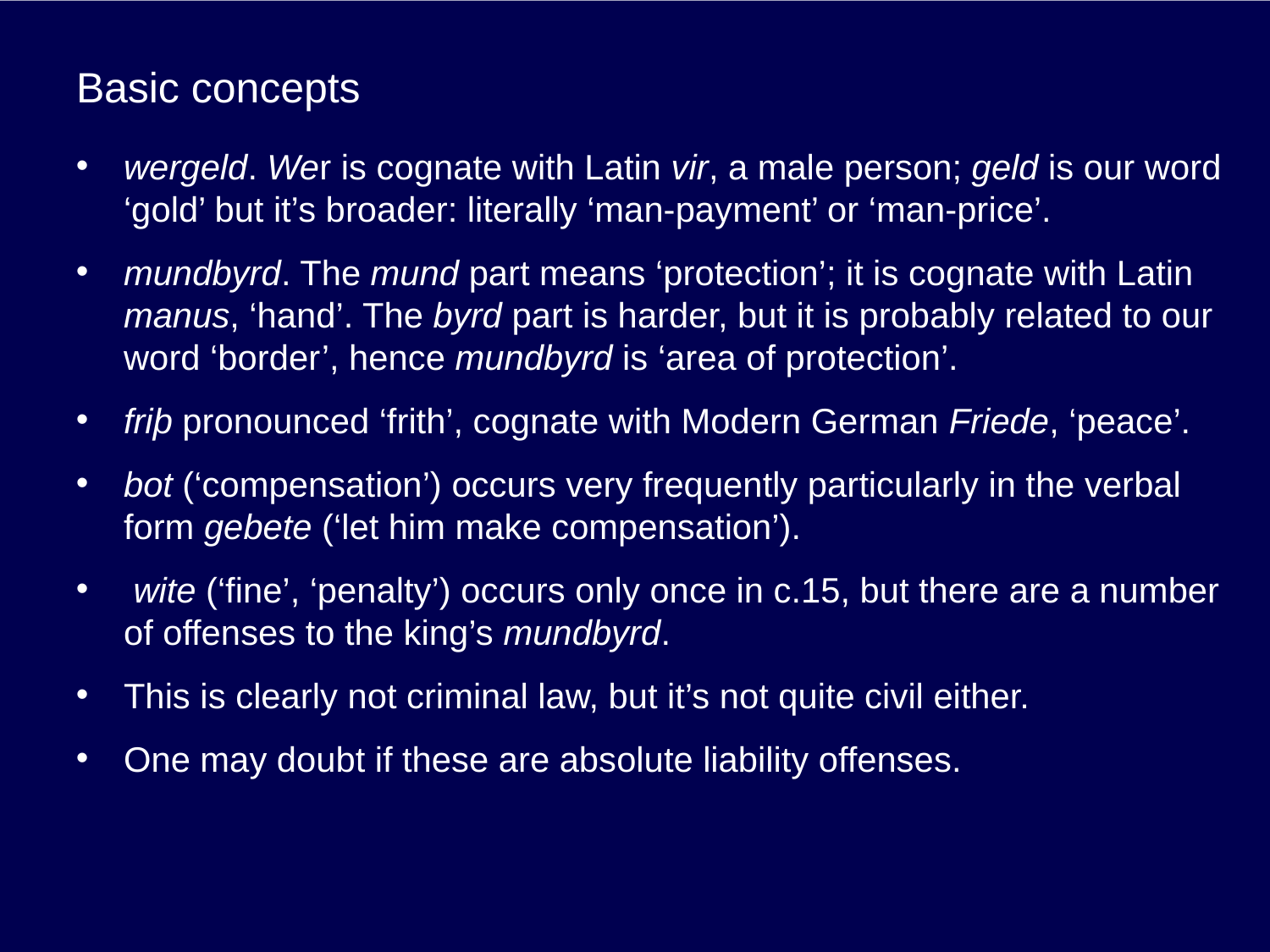

# Basic concepts

wergeld. Wer is cognate with Latin vir, a male person; geld is our word ‘gold’ but it’s broader: literally ‘man-payment’ or ‘man-price’.

mundbyrd. The mund part means ‘protection’; it is cognate with Latin manus, ‘hand’. The byrd part is harder, but it is probably related to our word ‘border’, hence mundbyrd is ‘area of protection’.

friþ pronounced ‘frith’, cognate with Modern German Friede, ‘peace’.

bot (‘compensation’) occurs very frequently particularly in the verbal form gebete (‘let him make compensation’).

 wite (‘fine’, ‘penalty’) occurs only once in c.15, but there are a number of offenses to the king’s mundbyrd.

This is clearly not criminal law, but it’s not quite civil either.

One may doubt if these are absolute liability offenses.